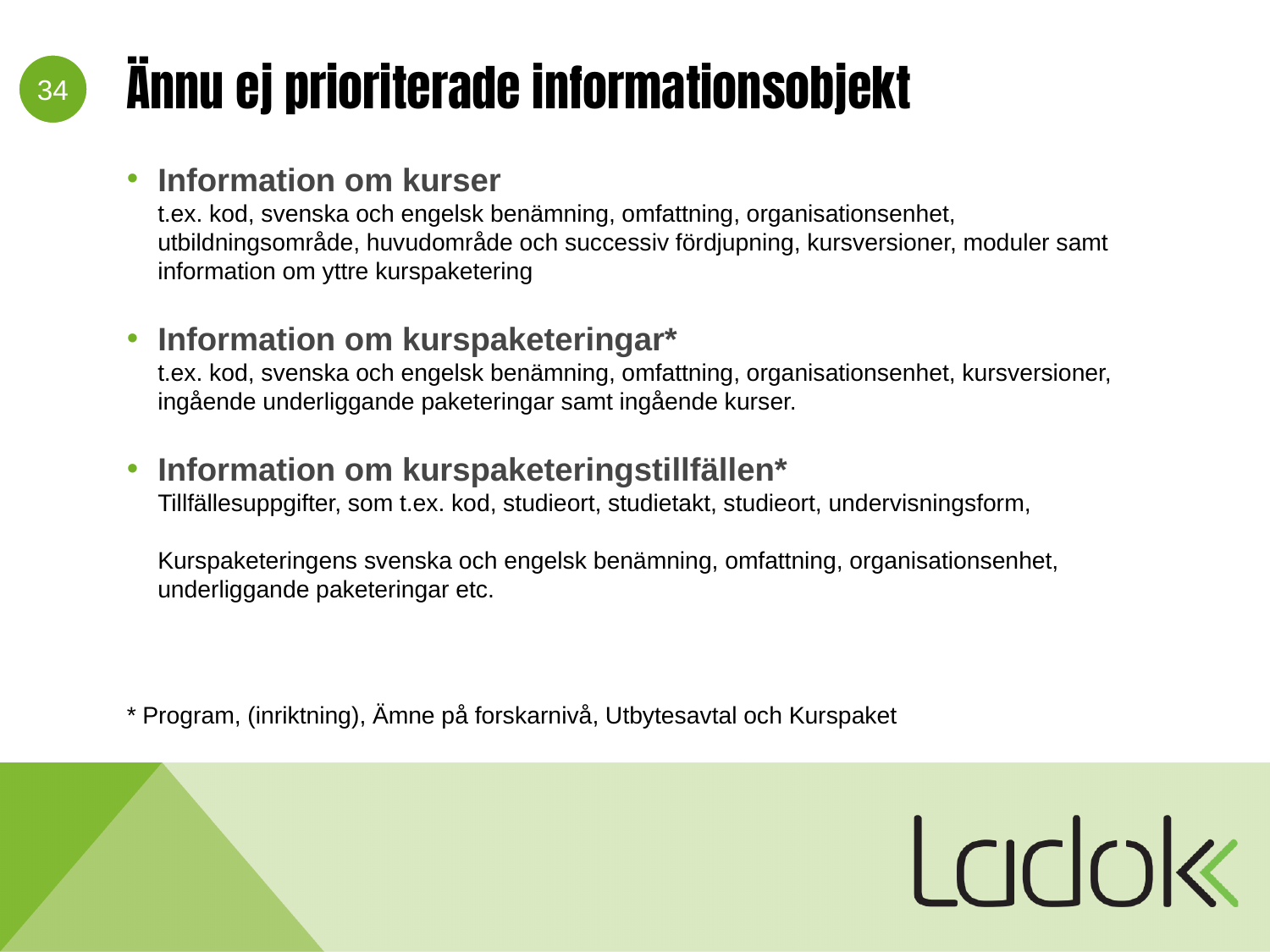

# Ännu ej prioriterade informationsobjekt
Information om kurser
t.ex. kod, svenska och engelsk benämning, omfattning, organisationsenhet, utbildningsområde, huvudområde och successiv fördjupning, kursversioner, moduler samt information om yttre kurspaketering
Information om kurspaketeringar*
t.ex. kod, svenska och engelsk benämning, omfattning, organisationsenhet, kursversioner, ingående underliggande paketeringar samt ingående kurser.
Information om kurspaketeringstillfällen*
Tillfällesuppgifter, som t.ex. kod, studieort, studietakt, studieort, undervisningsform,
Kurspaketeringens svenska och engelsk benämning, omfattning, organisationsenhet, underliggande paketeringar etc.

* Program, (inriktning), Ämne på forskarnivå, Utbytesavtal och Kurspaket